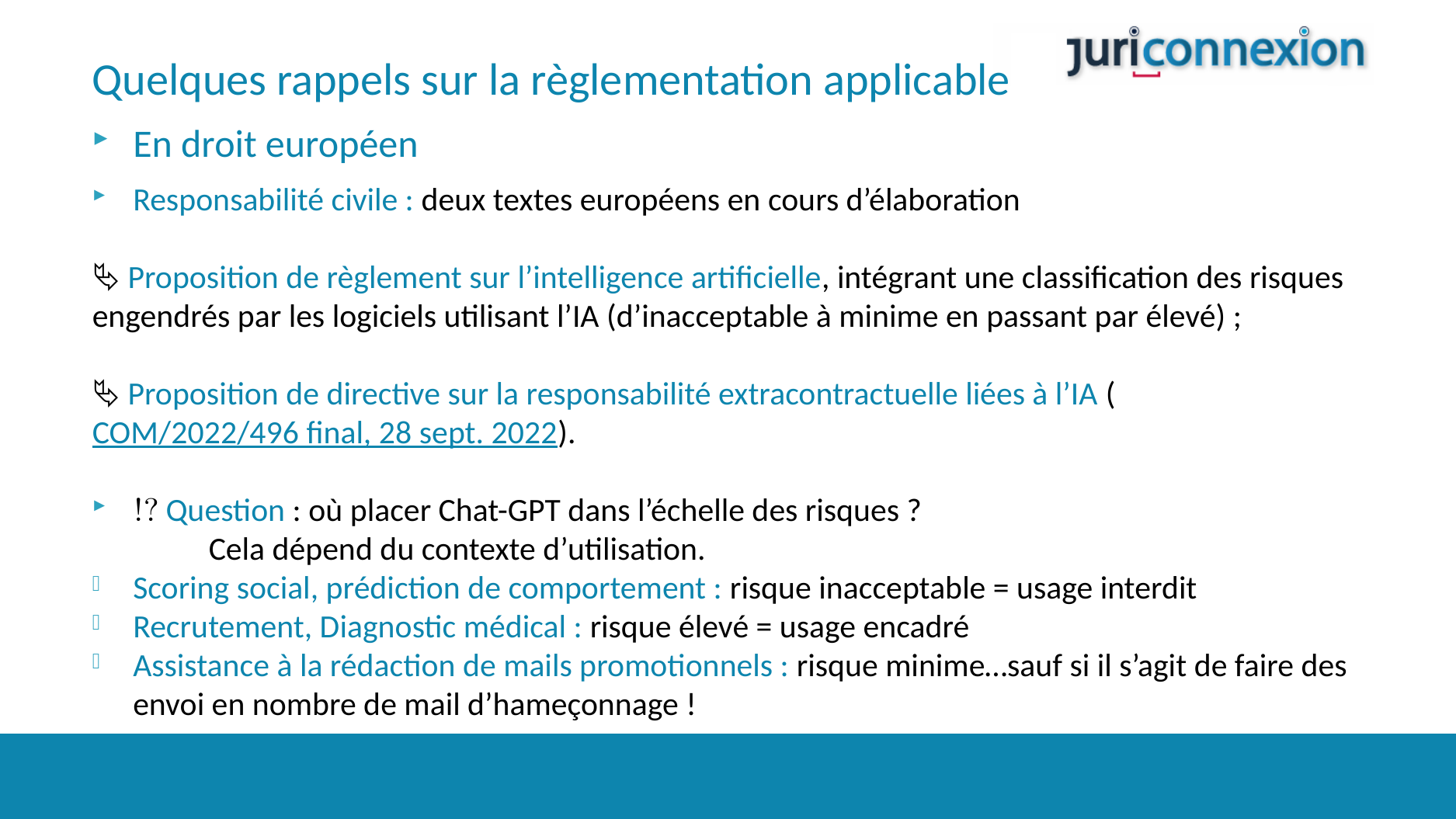

Quelques rappels sur la règlementation applicable
En droit européen
Responsabilité civile : deux textes européens en cours d’élaboration

⮱ Proposition de règlement sur l’intelligence artificielle, intégrant une classification des risques engendrés par les logiciels utilisant l’IA (d’inacceptable à minime en passant par élevé) ;

⮱ Proposition de directive sur la responsabilité extracontractuelle liées à l’IA (COM/2022/496 final, 28 sept. 2022).

⁉ Question : où placer Chat-GPT dans l’échelle des risques ?
	Cela dépend du contexte d’utilisation.
Scoring social, prédiction de comportement : risque inacceptable = usage interdit
Recrutement, Diagnostic médical : risque élevé = usage encadré
Assistance à la rédaction de mails promotionnels : risque minime…sauf si il s’agit de faire des envoi en nombre de mail d’hameçonnage !